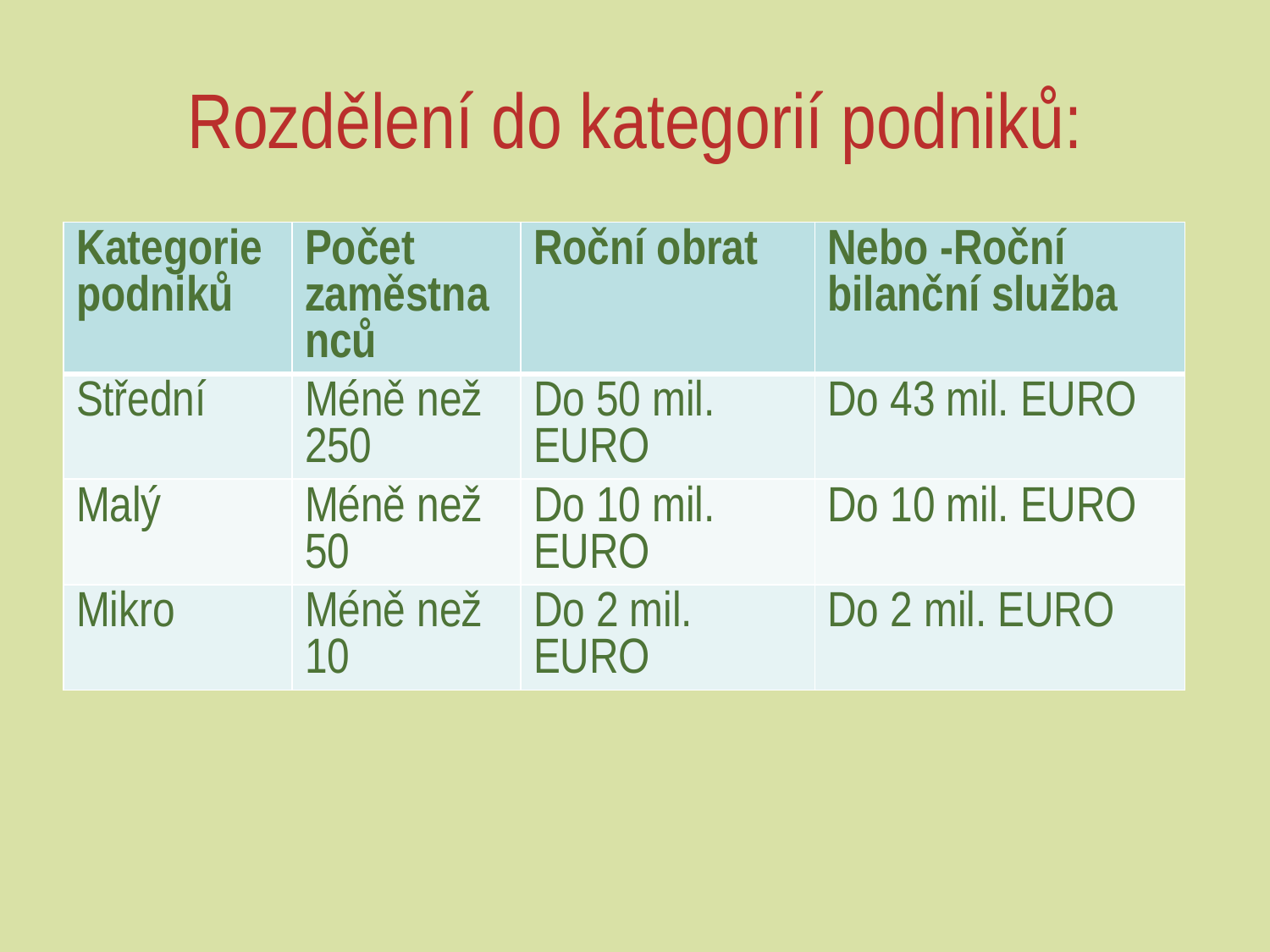

# Rozdělení do kategorií podniků:
| Kategorie podniků | Počet zaměstnanců | Roční obrat | Nebo -Roční bilanční služba |
| --- | --- | --- | --- |
| Střední | Méně než 250 | Do 50 mil. EURO | Do 43 mil. EURO |
| Malý | Méně než 50 | Do 10 mil. EURO | Do 10 mil. EURO |
| Mikro | Méně než 10 | Do 2 mil. EURO | Do 2 mil. EURO |